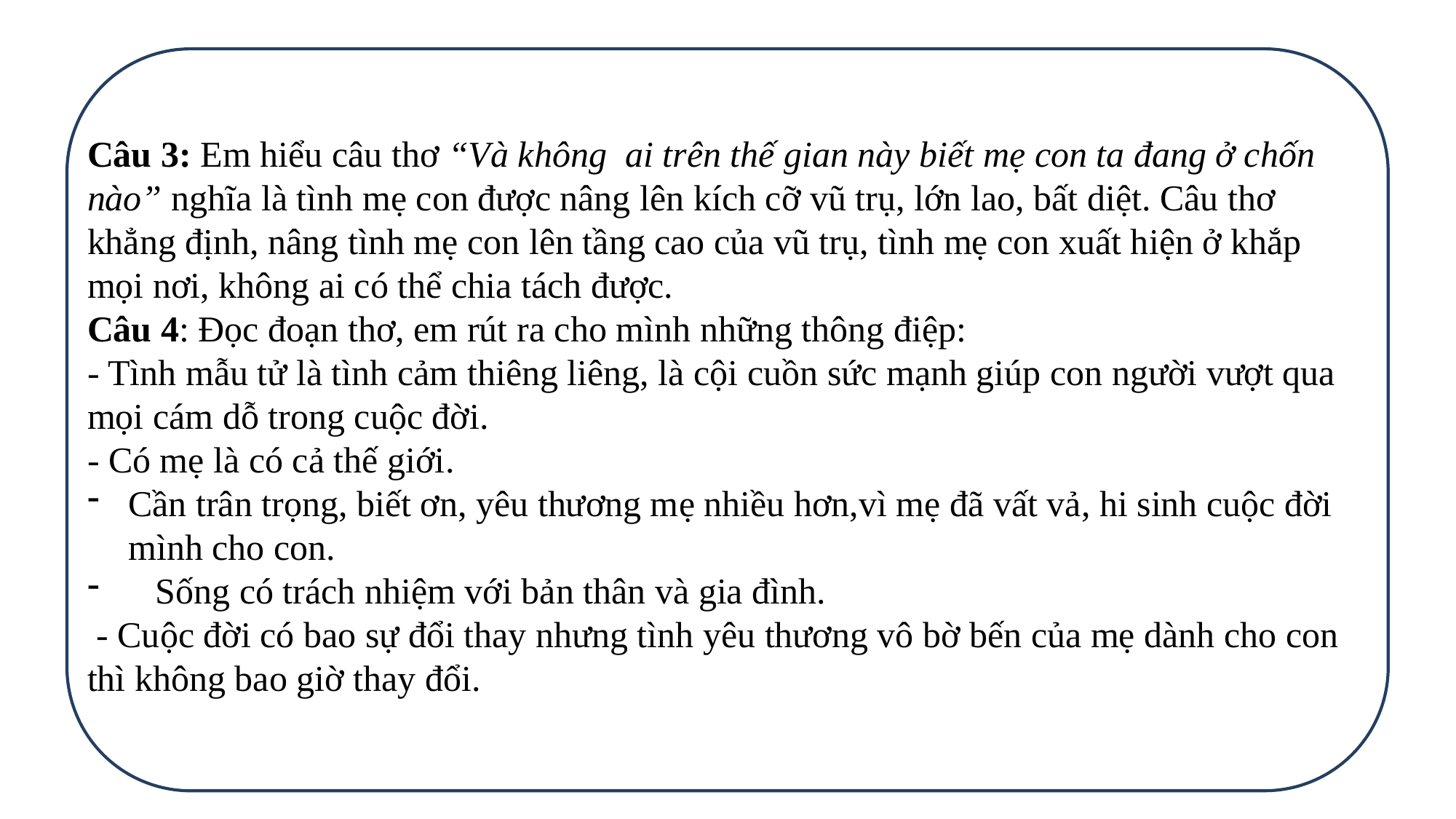

Câu 3: Em hiểu câu thơ “Và không  ai trên thế gian này biết mẹ con ta đang ở chốn nào” nghĩa là tình mẹ con được nâng lên kích cỡ vũ trụ, lớn lao, bất diệt. Câu thơ khẳng định, nâng tình mẹ con lên tầng cao của vũ trụ, tình mẹ con xuất hiện ở khắp mọi nơi, không ai có thể chia tách được.
Câu 4: Đọc đoạn thơ, em rút ra cho mình những thông điệp:
- Tình mẫu tử là tình cảm thiêng liêng, là cội cuồn sức mạnh giúp con người vượt qua mọi cám dỗ trong cuộc đời.
- Có mẹ là có cả thế giới.
Cần trân trọng, biết ơn, yêu thương mẹ nhiều hơn,vì mẹ đã vất vả, hi sinh cuộc đời mình cho con.
   Sống có trách nhiệm với bản thân và gia đình.
 - Cuộc đời có bao sự đổi thay nhưng tình yêu thương vô bờ bến của mẹ dành cho con thì không bao giờ thay đổi.